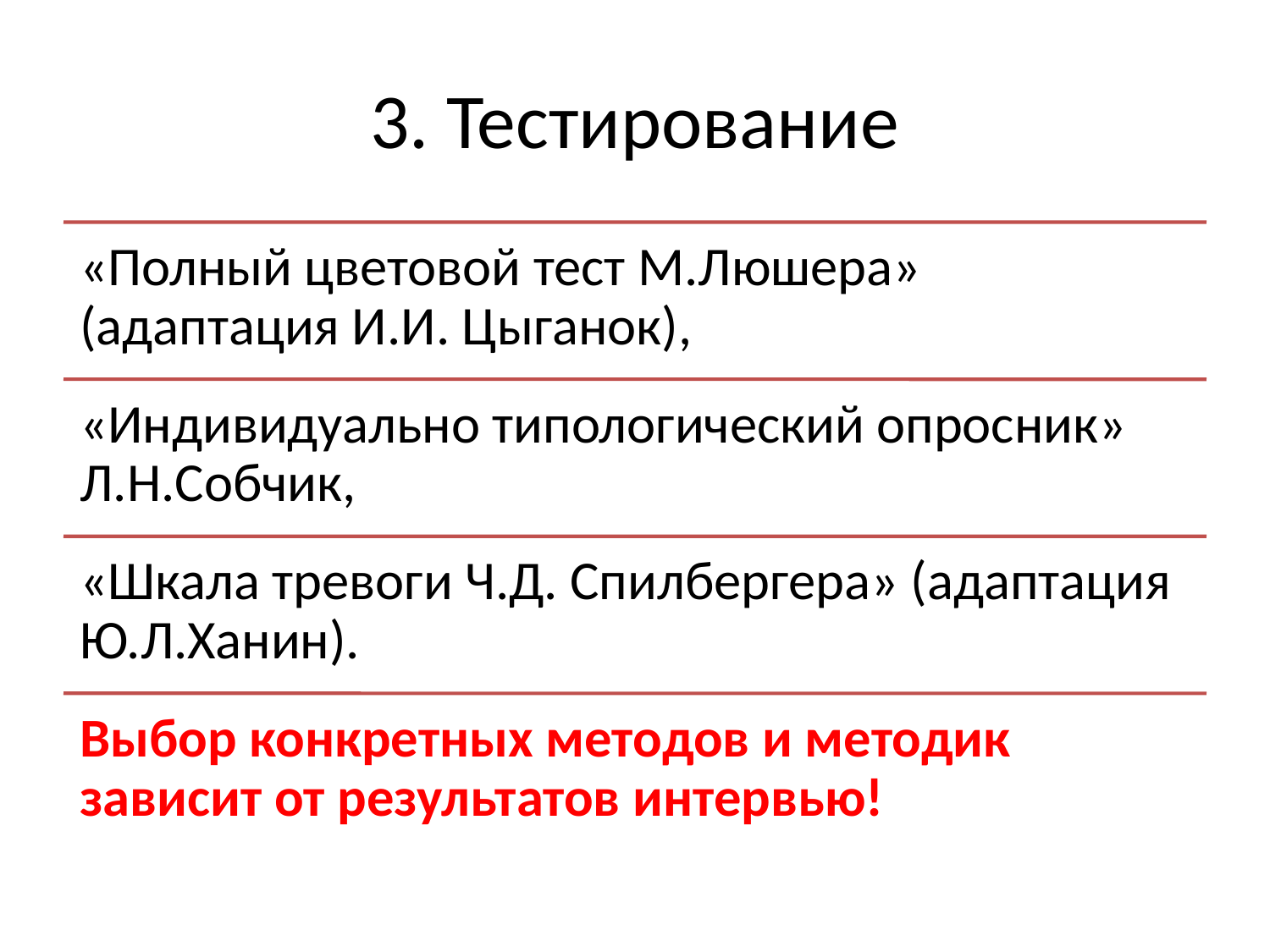

# 3. Тестирование
«Полный цветовой тест М.Люшера» (адаптация И.И. Цыганок),
«Индивидуально типологический опросник» Л.Н.Собчик,
«Шкала тревоги Ч.Д. Спилбергера» (адаптация Ю.Л.Ханин).
Выбор конкретных методов и методик зависит от результатов интервью!